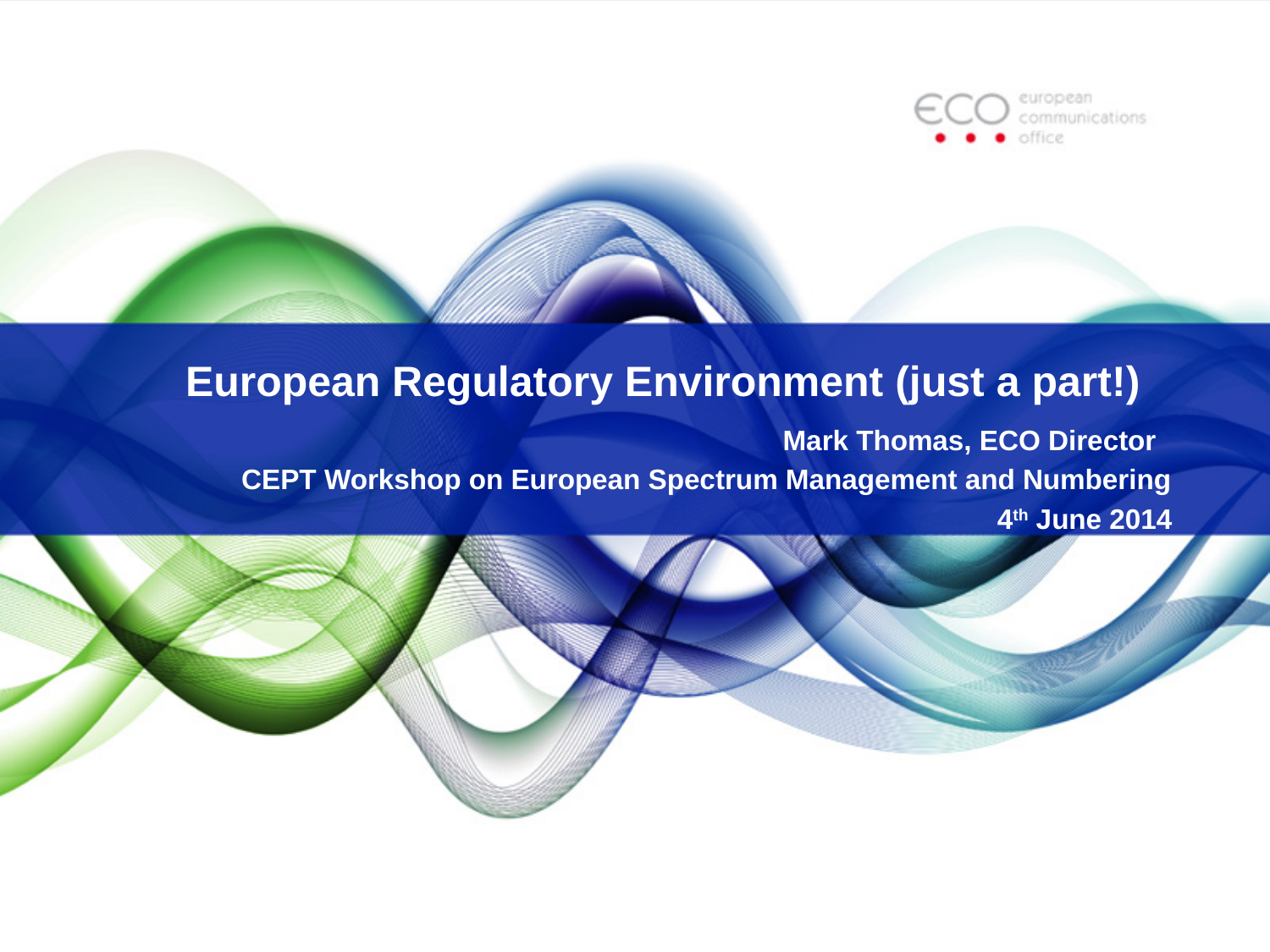

# European Regulatory Environment (just a part!)
Mark Thomas, ECO Director
CEPT Workshop on European Spectrum Management and Numbering
4th June 2014